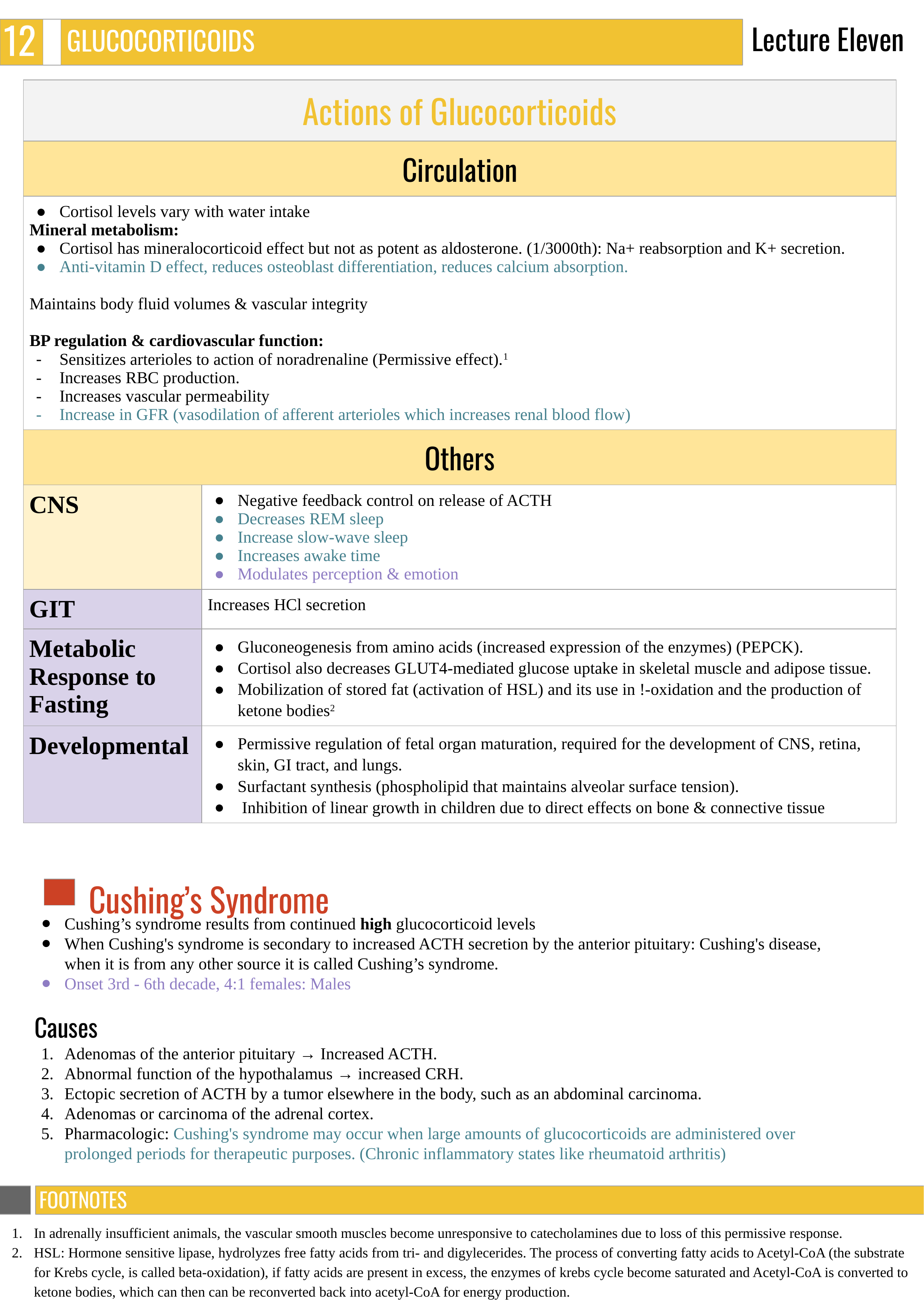

12
Lecture Eleven

GLUCOCORTICOIDS

| Actions of Glucocorticoids |  |
| --- | --- |
| Circulation |  |
| Cortisol levels vary with water intake Mineral metabolism: Cortisol has mineralocorticoid effect but not as potent as aldosterone. (1/3000th): Na+ reabsorption and K+ secretion. Anti-vitamin D effect, reduces osteoblast differentiation, reduces calcium absorption. Maintains body fluid volumes & vascular integrity BP regulation & cardiovascular function: Sensitizes arterioles to action of noradrenaline (Permissive effect).1 Increases RBC production. Increases vascular permeability Increase in GFR (vasodilation of afferent arterioles which increases renal blood flow) |  |
| Others |  |
| CNS | Negative feedback control on release of ACTH Decreases REM sleep Increase slow-wave sleep Increases awake time Modulates perception & emotion |
| GIT | Increases HCl secretion |
| Metabolic Response to Fasting | Gluconeogenesis from amino acids (increased expression of the enzymes) (PEPCK). Cortisol also decreases GLUT4-mediated glucose uptake in skeletal muscle and adipose tissue. Mobilization of stored fat (activation of HSL) and its use in ǃ-oxidation and the production of ketone bodies2 |
| Developmental | Permissive regulation of fetal organ maturation, required for the development of CNS, retina, skin, GI tract, and lungs. Surfactant synthesis (phospholipid that maintains alveolar surface tension). Inhibition of linear growth in children due to direct effects on bone & connective tissue |
Cushing’s Syndrome

Cushing’s syndrome results from continued high glucocorticoid levels
When Cushing's syndrome is secondary to increased ACTH secretion by the anterior pituitary: Cushing's disease, when it is from any other source it is called Cushing’s syndrome.
Onset 3rd - 6th decade, 4:1 females: Males

Causes
Adenomas of the anterior pituitary → Increased ACTH.
Abnormal function of the hypothalamus → increased CRH.
Ectopic secretion of ACTH by a tumor elsewhere in the body, such as an abdominal carcinoma.
Adenomas or carcinoma of the adrenal cortex.
Pharmacologic: Cushing's syndrome may occur when large amounts of glucocorticoids are administered over prolonged periods for therapeutic purposes. (Chronic inflammatory states like rheumatoid arthritis)

FOOTNOTES

In adrenally insufficient animals, the vascular smooth muscles become unresponsive to catecholamines due to loss of this permissive response.
HSL: Hormone sensitive lipase, hydrolyzes free fatty acids from tri- and digylecerides. The process of converting fatty acids to Acetyl-CoA (the substrate for Krebs cycle, is called beta-oxidation), if fatty acids are present in excess, the enzymes of krebs cycle become saturated and Acetyl-CoA is converted to ketone bodies, which can then can be reconverted back into acetyl-CoA for energy production.